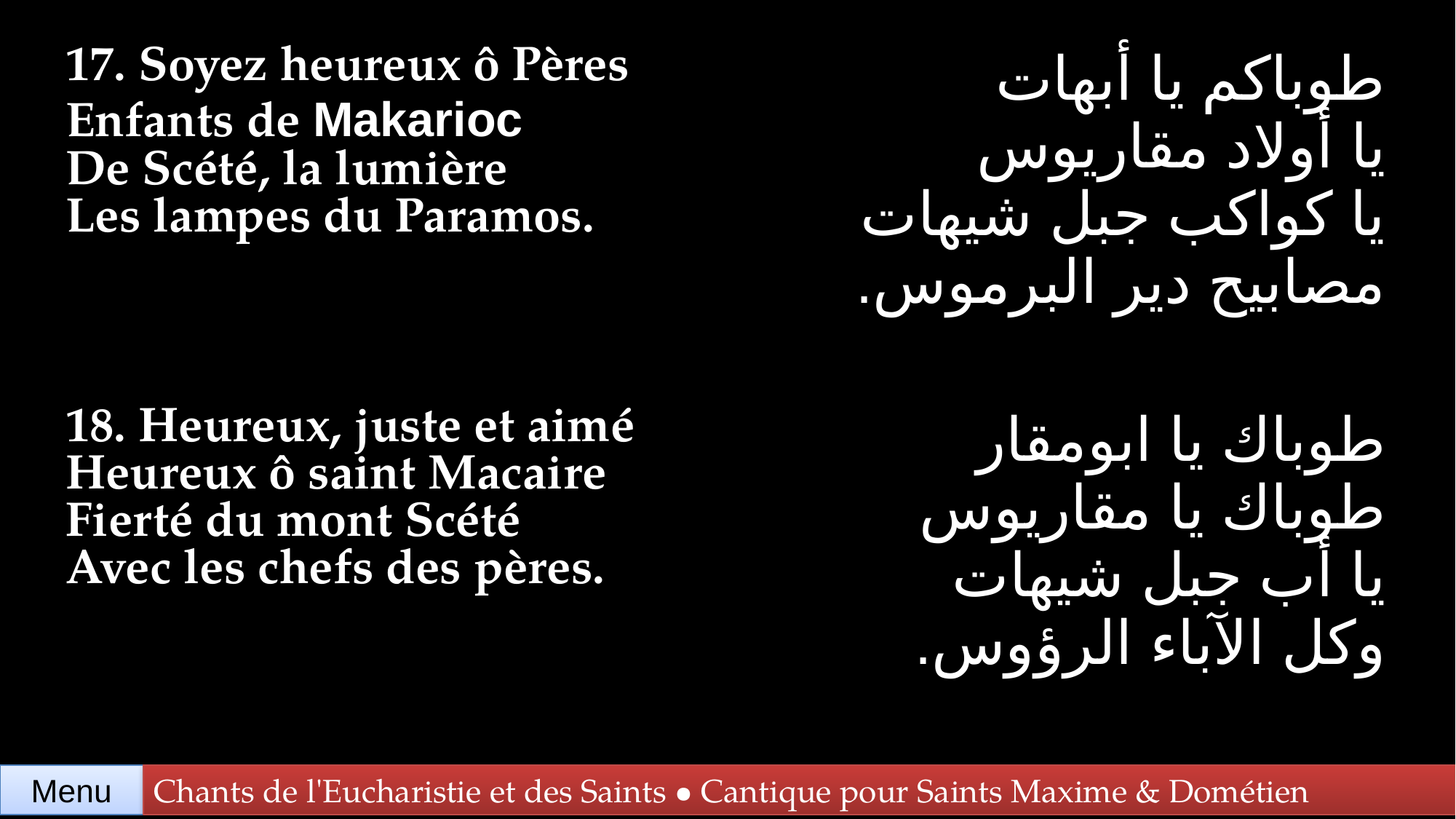

| 17. Soyez heureux ô Pères Enfants de Makarioc De Scété, la lumière Les lampes du Paramos. | طوباكم يا أبهات يا أولاد مقاريوس يا كواكب جبل شيهات مصابيح دير البرموس. |
| --- | --- |
| 18. Heureux, juste et aimé Heureux ô saint Macaire Fierté du mont Scété Avec les chefs des pères. | طوباك يا ابومقار طوباك يا مقاريوس يا أب جبل شيهات وكل الآباء الرؤوس. |
Chants de l'Eucharistie et des Saints • Cantique pour Saints Maxime & Dométien
Menu